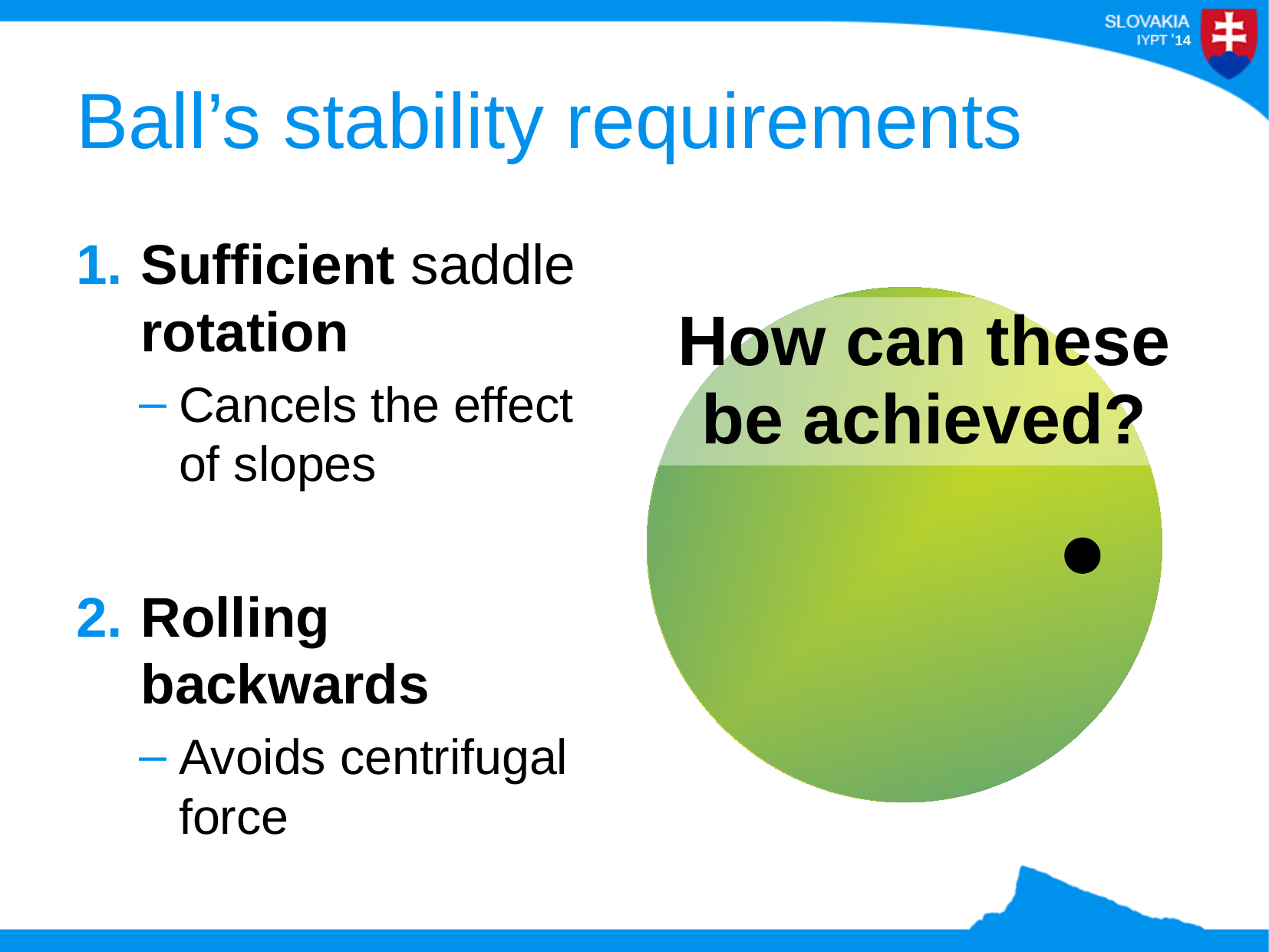

# Ball’s stability requirements
Sufficient saddle rotation
Cancels the effect of slopes

Rolling backwards
Avoids centrifugal force

How can these be achieved?